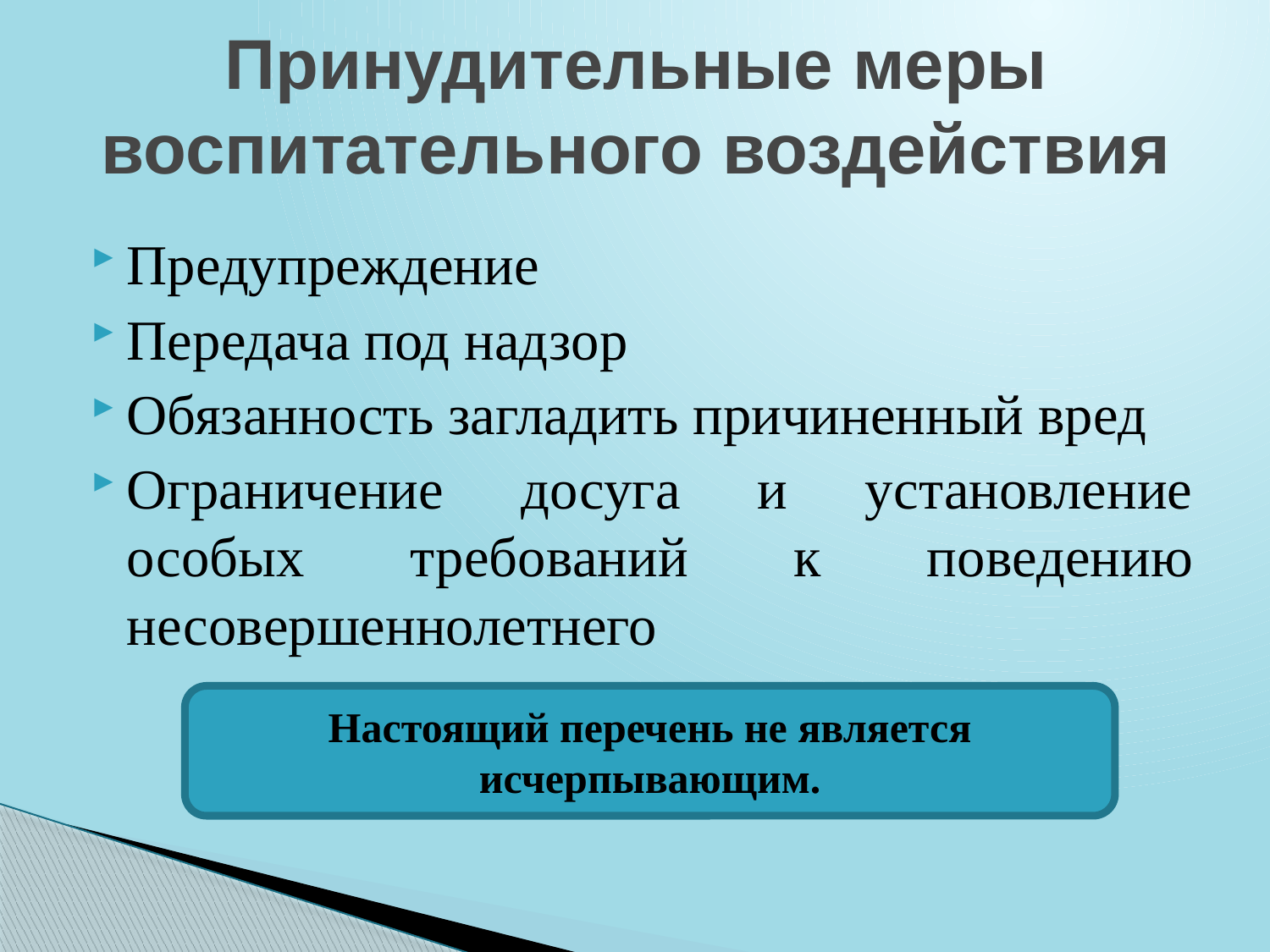

# Принудительные меры воспитательного воздействия
Предупреждение
Передача под надзор
Обязанность загладить причиненный вред
Ограничение досуга и установление особых требований к поведению несовершеннолетнего
Настоящий перечень не является исчерпывающим.